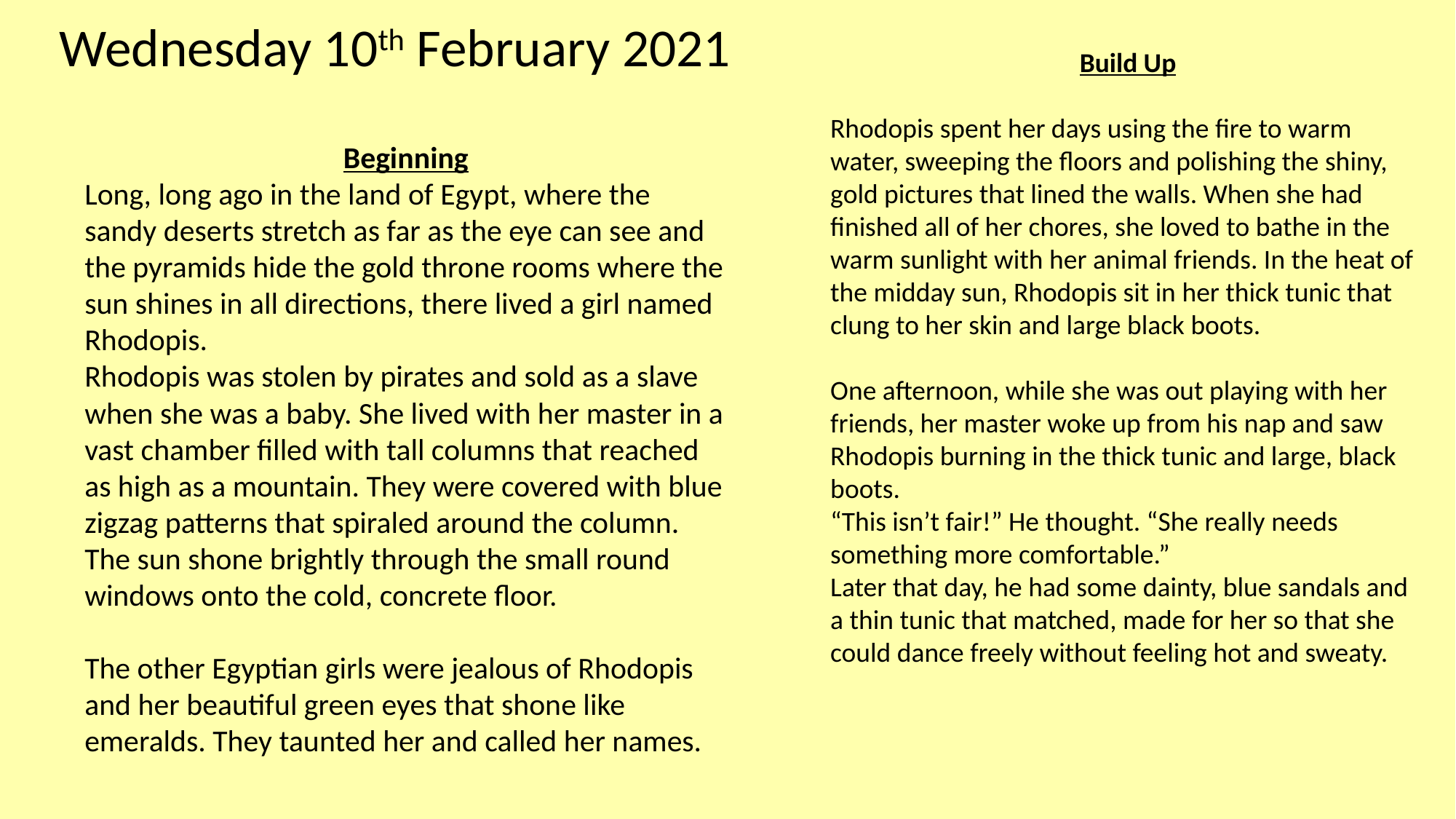

# Wednesday 10th February 2021
Build Up

Rhodopis spent her days using the fire to warm water, sweeping the floors and polishing the shiny, gold pictures that lined the walls. When she had finished all of her chores, she loved to bathe in the warm sunlight with her animal friends. In the heat of the midday sun, Rhodopis sit in her thick tunic that clung to her skin and large black boots.

One afternoon, while she was out playing with her friends, her master woke up from his nap and saw Rhodopis burning in the thick tunic and large, black boots.
“This isn’t fair!” He thought. “She really needs something more comfortable.”
Later that day, he had some dainty, blue sandals and a thin tunic that matched, made for her so that she could dance freely without feeling hot and sweaty.

Beginning
Long, long ago in the land of Egypt, where the sandy deserts stretch as far as the eye can see and the pyramids hide the gold throne rooms where the sun shines in all directions, there lived a girl named Rhodopis.
Rhodopis was stolen by pirates and sold as a slave when she was a baby. She lived with her master in a vast chamber filled with tall columns that reached as high as a mountain. They were covered with blue zigzag patterns that spiraled around the column. The sun shone brightly through the small round windows onto the cold, concrete floor.

The other Egyptian girls were jealous of Rhodopis and her beautiful green eyes that shone like emeralds. They taunted her and called her names.